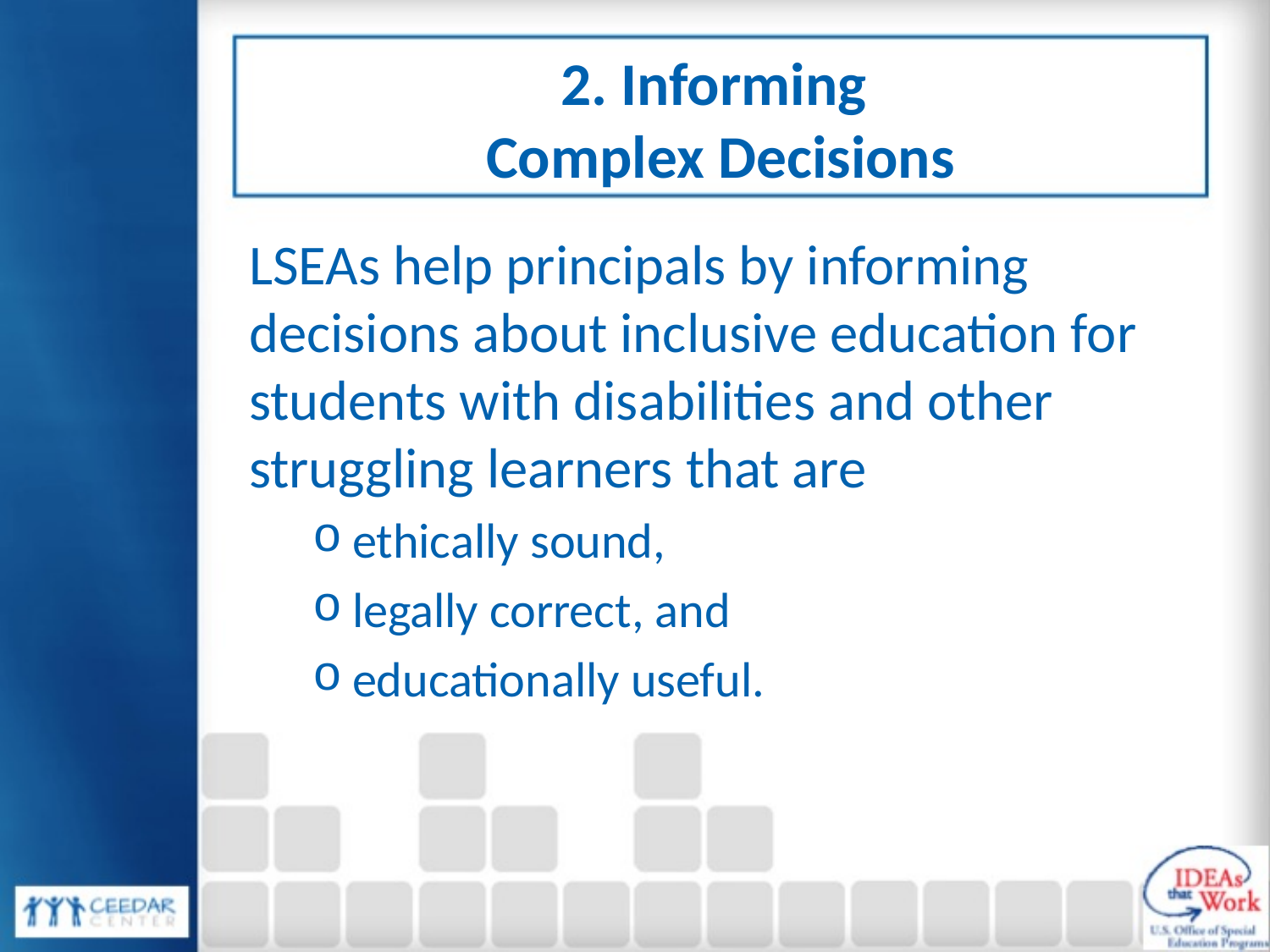

# 2. Informing Complex Decisions
LSEAs help principals by informing decisions about inclusive education for students with disabilities and other struggling learners that are
ethically sound,
legally correct, and
educationally useful.